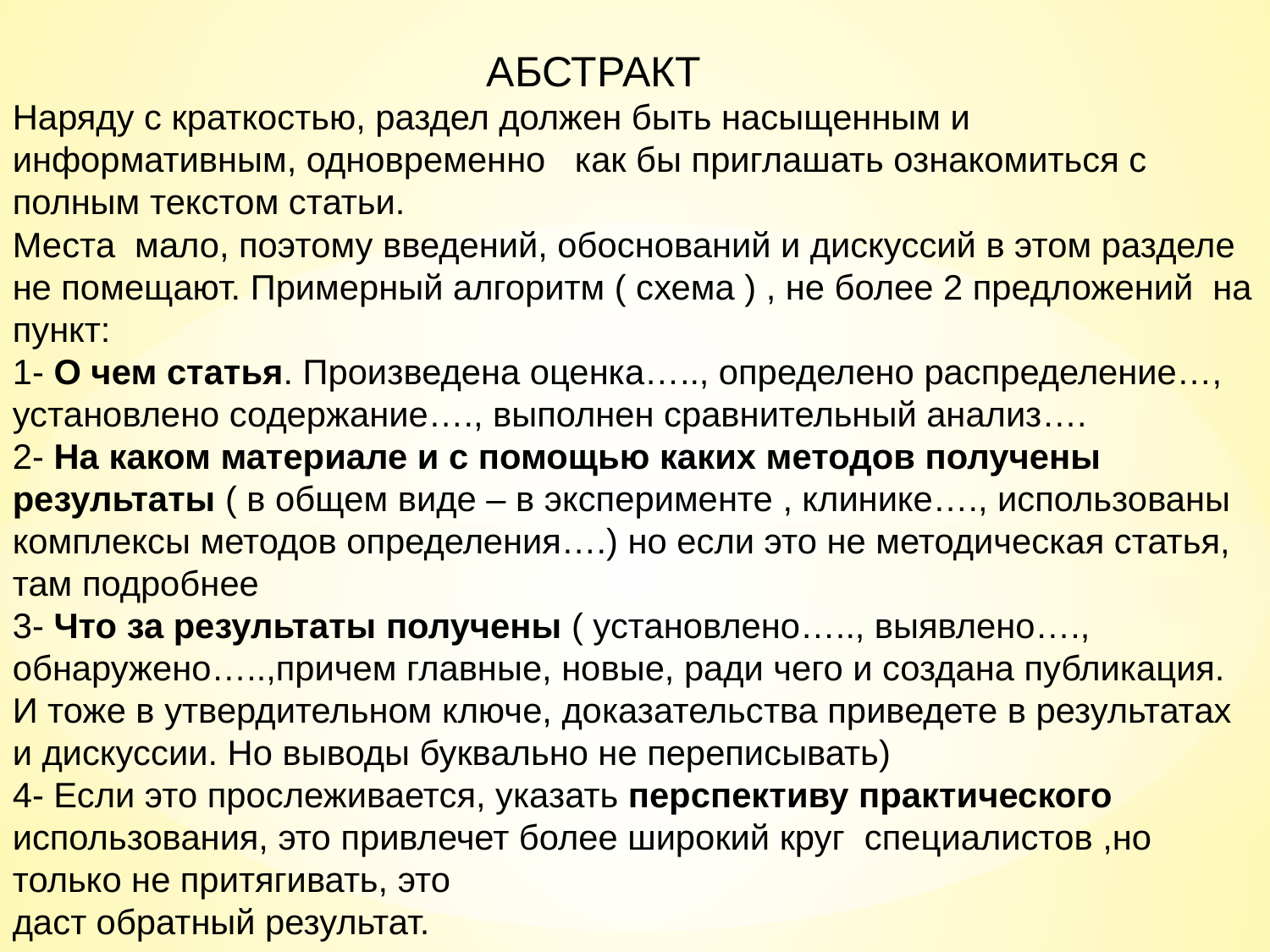

АБСТРАКТ
Наряду с краткостью, раздел должен быть насыщенным и информативным, одновременно   как бы приглашать ознакомиться с полным текстом статьи.
Места  мало, поэтому введений, обоснований и дискуссий в этом разделе  не помещают. Примерный алгоритм ( схема ) , не более 2 предложений  на пункт:
1- О чем статья. Произведена оценка….., определено распределение…, установлено содержание…., выполнен сравнительный анализ….
2- На каком материале и с помощью каких методов получены результаты ( в общем виде – в эксперименте , клинике…., использованы комплексы методов определения….) но если это не методическая статья, там подробнее
3- Что за результаты получены ( установлено….., выявлено…., обнаружено…..,причем главные, новые, ради чего и создана публикация. И тоже в утвердительном ключе, доказательства приведете в результатах и дискуссии. Но выводы буквально не переписывать)
4- Если это прослеживается, указать перспективу практического использования, это привлечет более широкий круг  специалистов ,но только не притягивать, это
даст обратный результат.